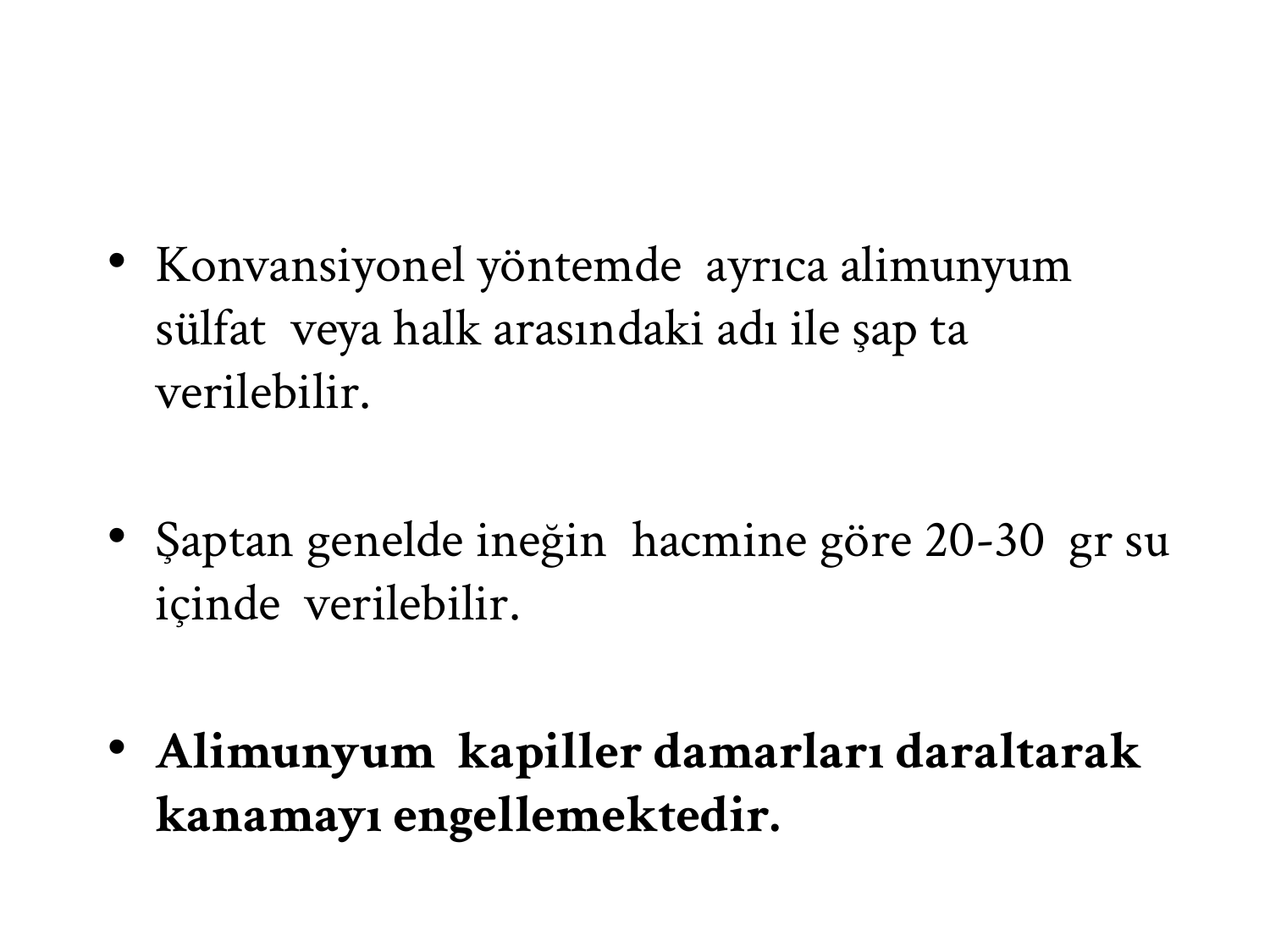

Konvansiyonel yöntemde  ayrıca alimunyum sülfat  veya halk arasındaki adı ile şap ta verilebilir.

Şaptan genelde ineğin  hacmine göre 20-30  gr su  içinde  verilebilir.

Alimunyum  kapiller damarları daraltarak kanamayı engellemektedir.